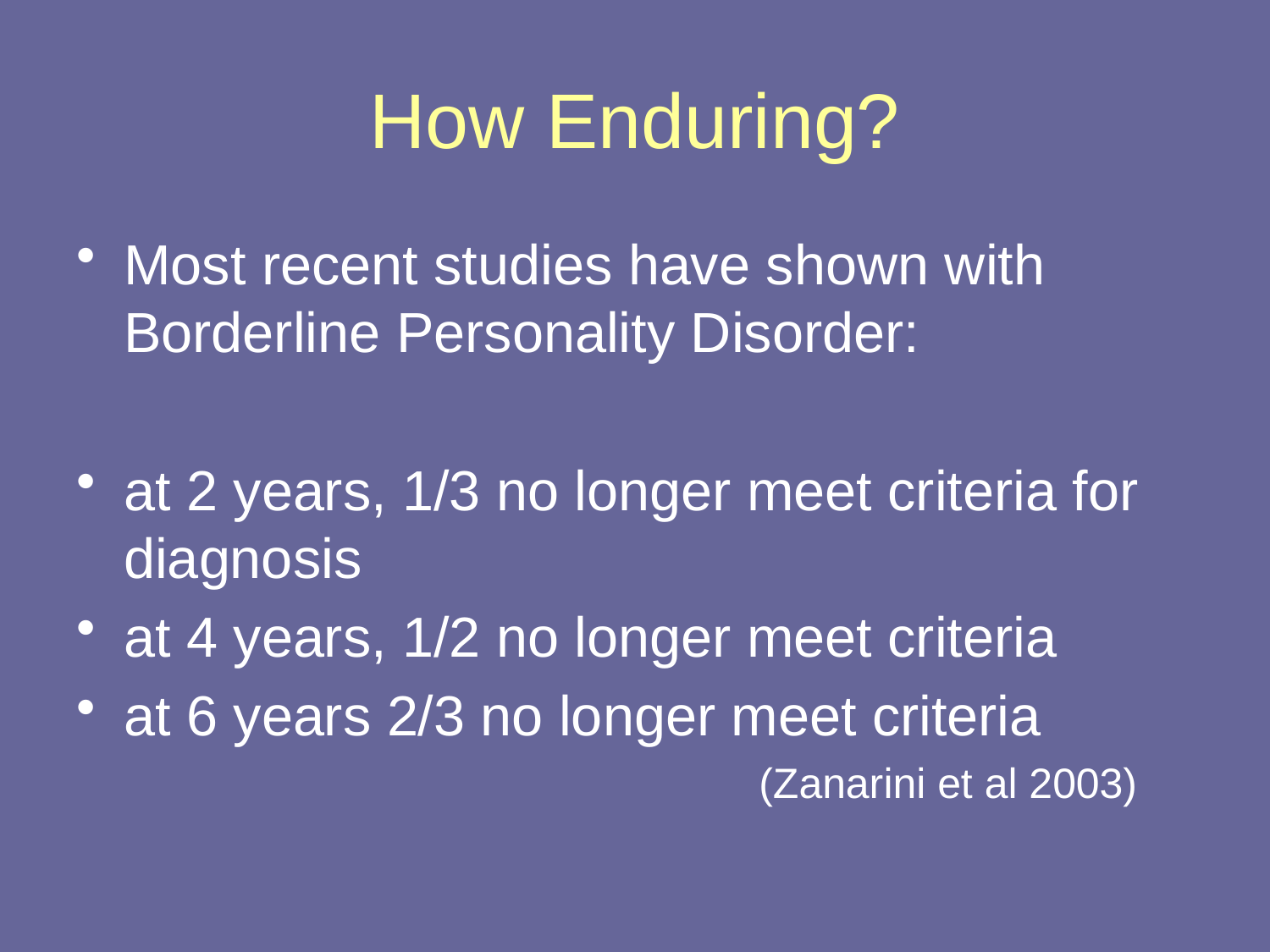

# How Enduring?
Most recent studies have shown with Borderline Personality Disorder:

at 2 years, 1/3 no longer meet criteria for diagnosis
at 4 years, 1/2 no longer meet criteria
at 6 years 2/3 no longer meet criteria
						(Zanarini et al 2003)